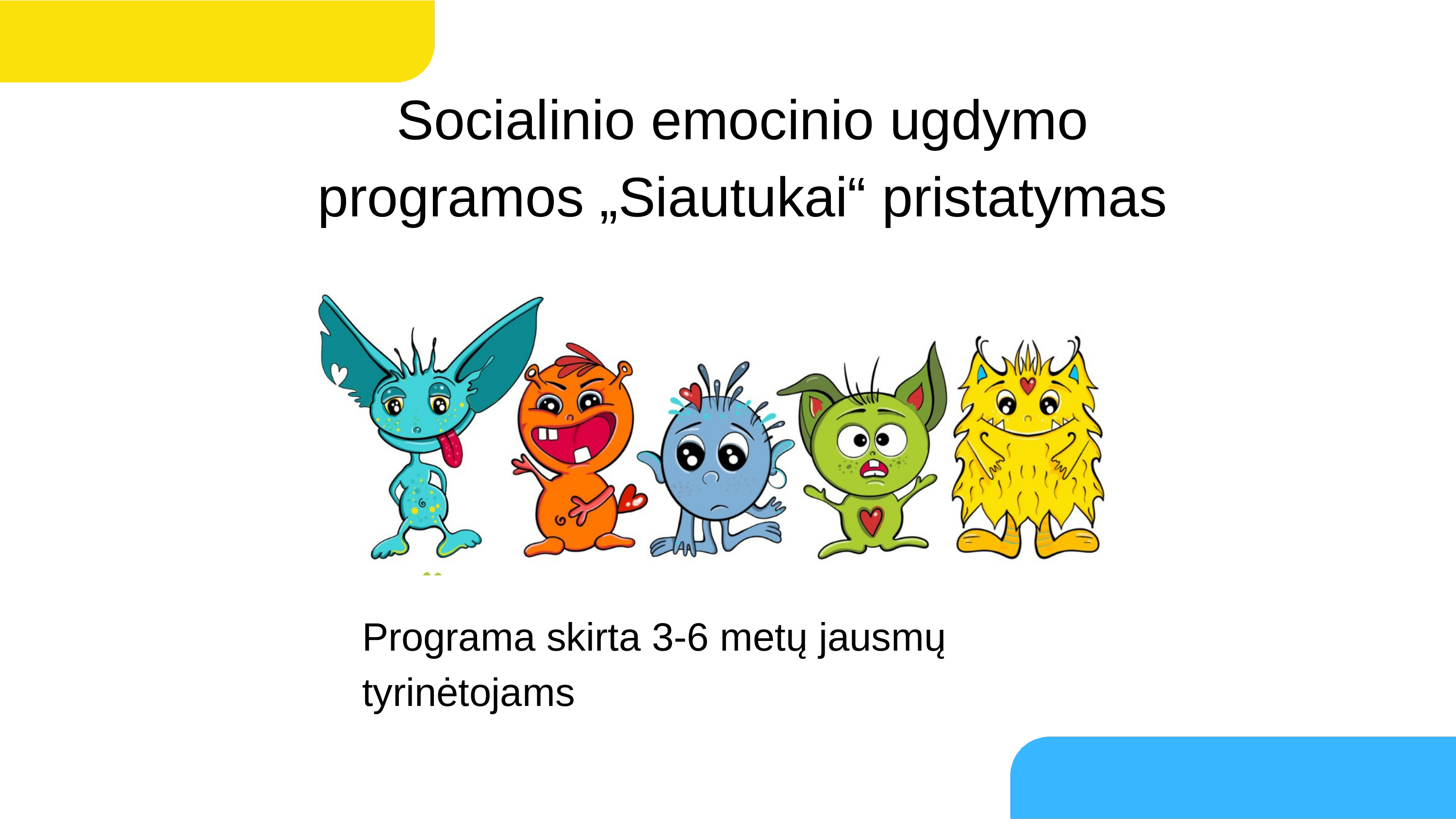

Socialinio emocinio ugdymo programos „Siautukai“ pristatymas

Programa skirta 3-6 metų jausmų tyrinėtojams